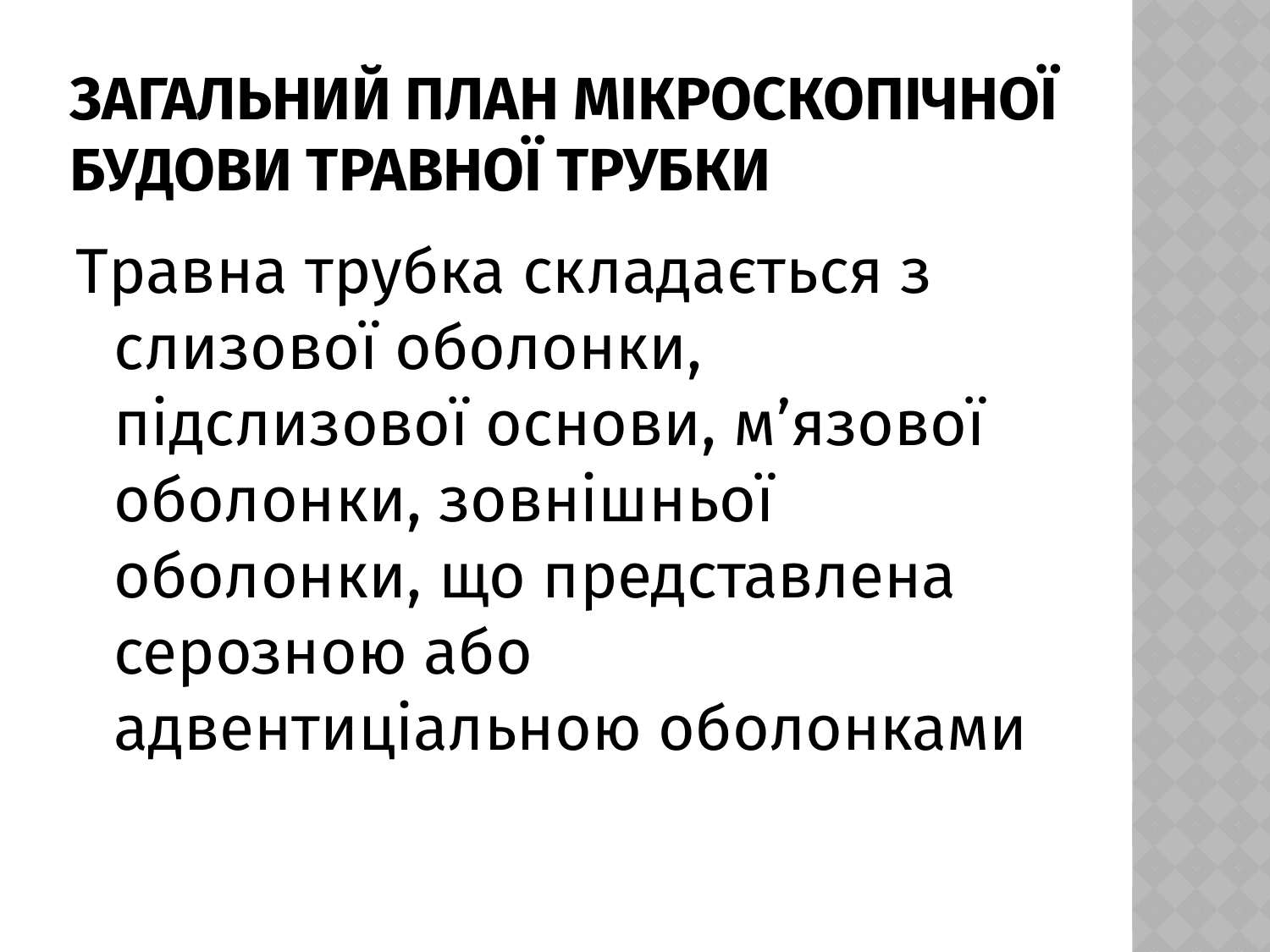

# Загальний план мікроскопічної будови травної трубки
Травна трубка складається з слизової оболонки, підслизової основи, м’язової оболонки, зовнішньої оболонки, що представлена серозною або адвентиціальною оболонками